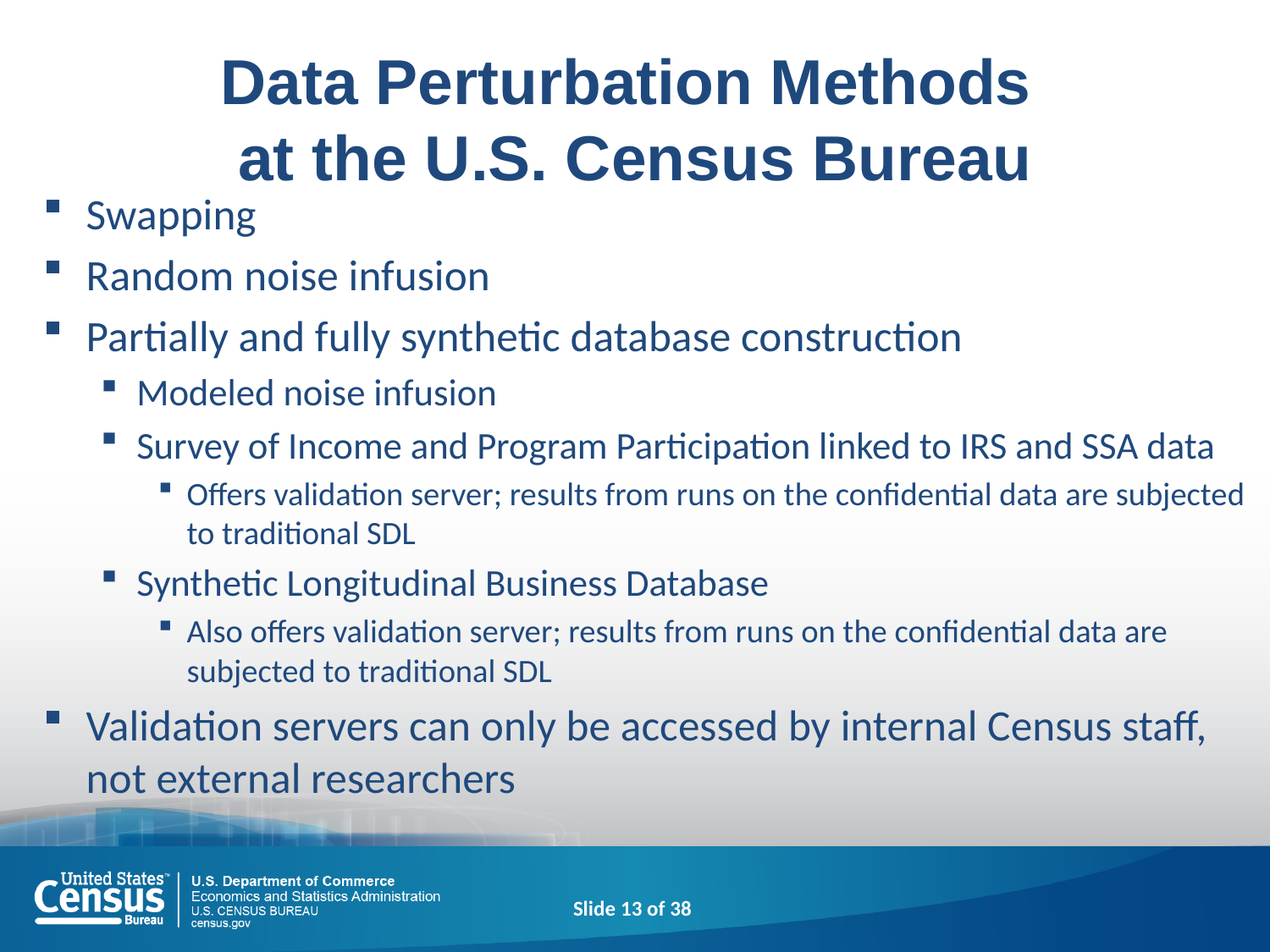

# Data Perturbation Methods at the U.S. Census Bureau
Swapping
Random noise infusion
Partially and fully synthetic database construction
Modeled noise infusion
Survey of Income and Program Participation linked to IRS and SSA data
Offers validation server; results from runs on the confidential data are subjected to traditional SDL
Synthetic Longitudinal Business Database
Also offers validation server; results from runs on the confidential data are subjected to traditional SDL
Validation servers can only be accessed by internal Census staff, not external researchers
Slide 13 of 38